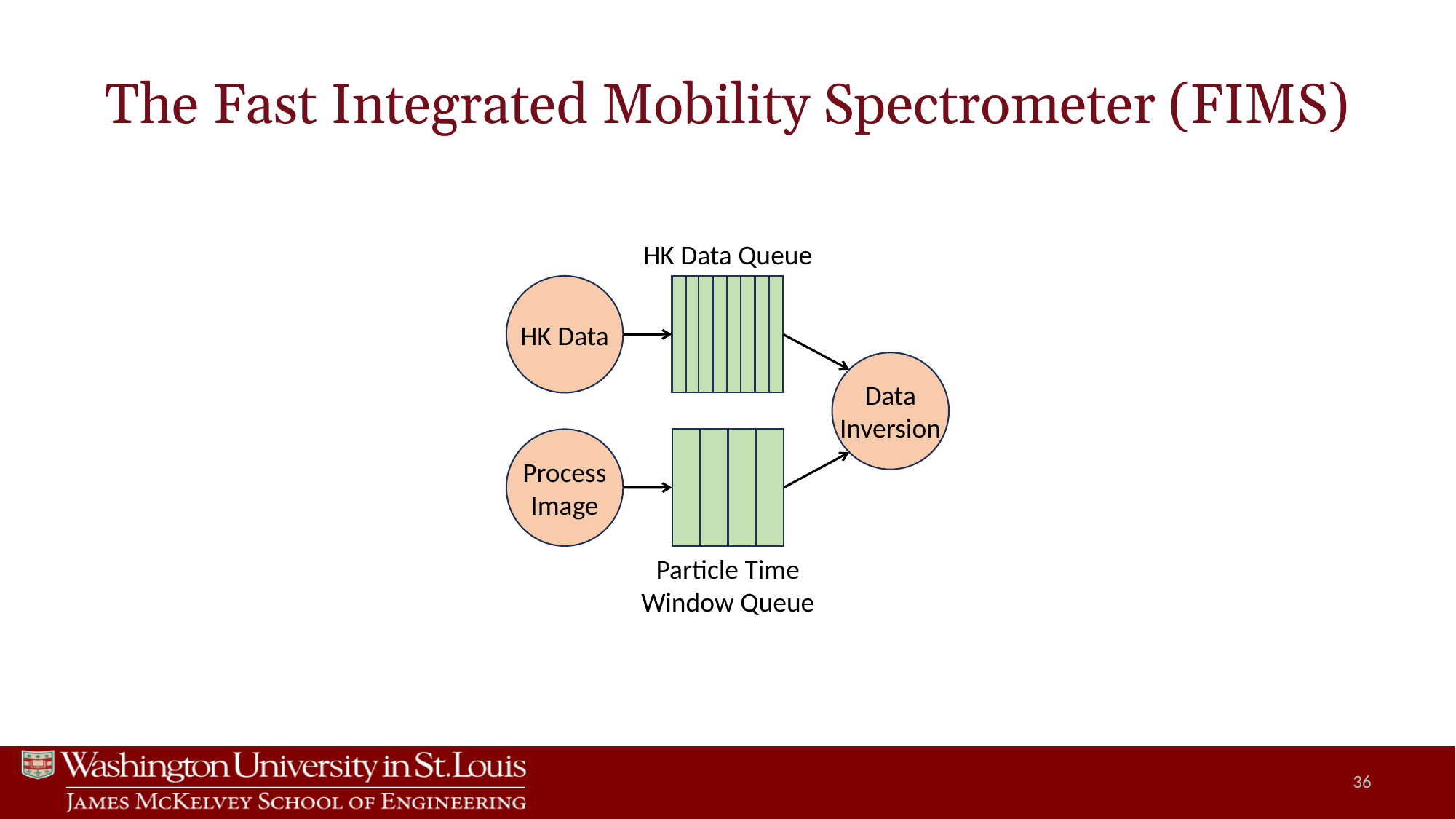

# The Fast Integrated Mobility Spectrometer (FIMS)
HK Data Queue
HK Data

Data
Inversion
Process
Image

Particle Time Window Queue
36